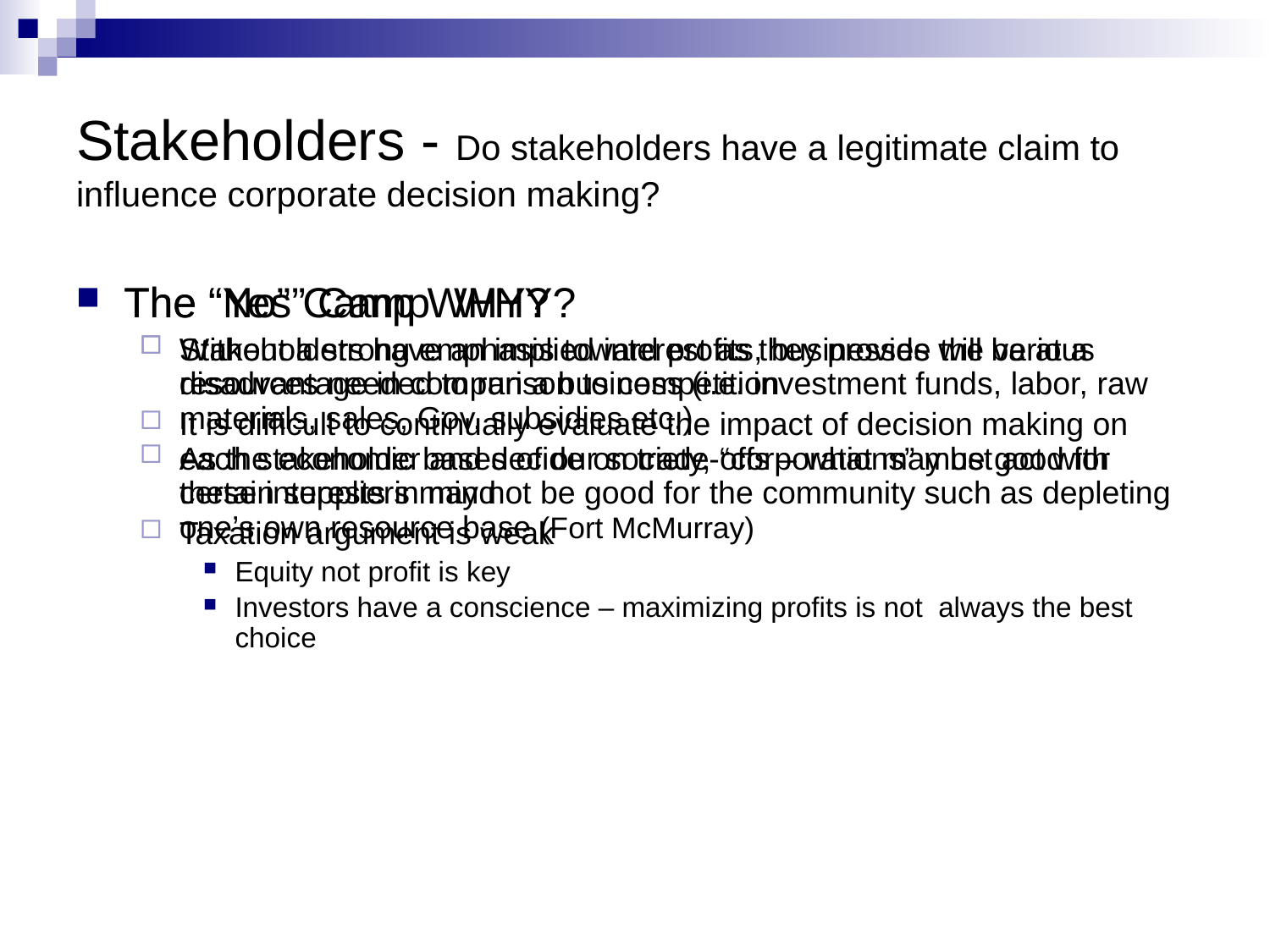

# Stakeholders - Do stakeholders have a legitimate claim to influence corporate decision making?
The “Yes” Camp  WHY?
Stakeholders have an implied interest as they provide the various resources needed to run a business (i.e. investment funds, labor, raw materials, sales, Gov. subsidies etc.)
As the economic bases of our society, “corporations” must act with these interests in mind
Taxation argument is weak
Equity not profit is key
Investors have a conscience – maximizing profits is not  always the best choice

The “No” Camp WHY?
Without a strong emphasis toward profits, businesses will be at a disadvantage in comparison to competition
It is difficult to continually evaluate the impact of decision making on each stakeholder and decide on trade-offs – what may be good for certain suppliers may not be good for the community such as depleting one’s own resource base (Fort McMurray)